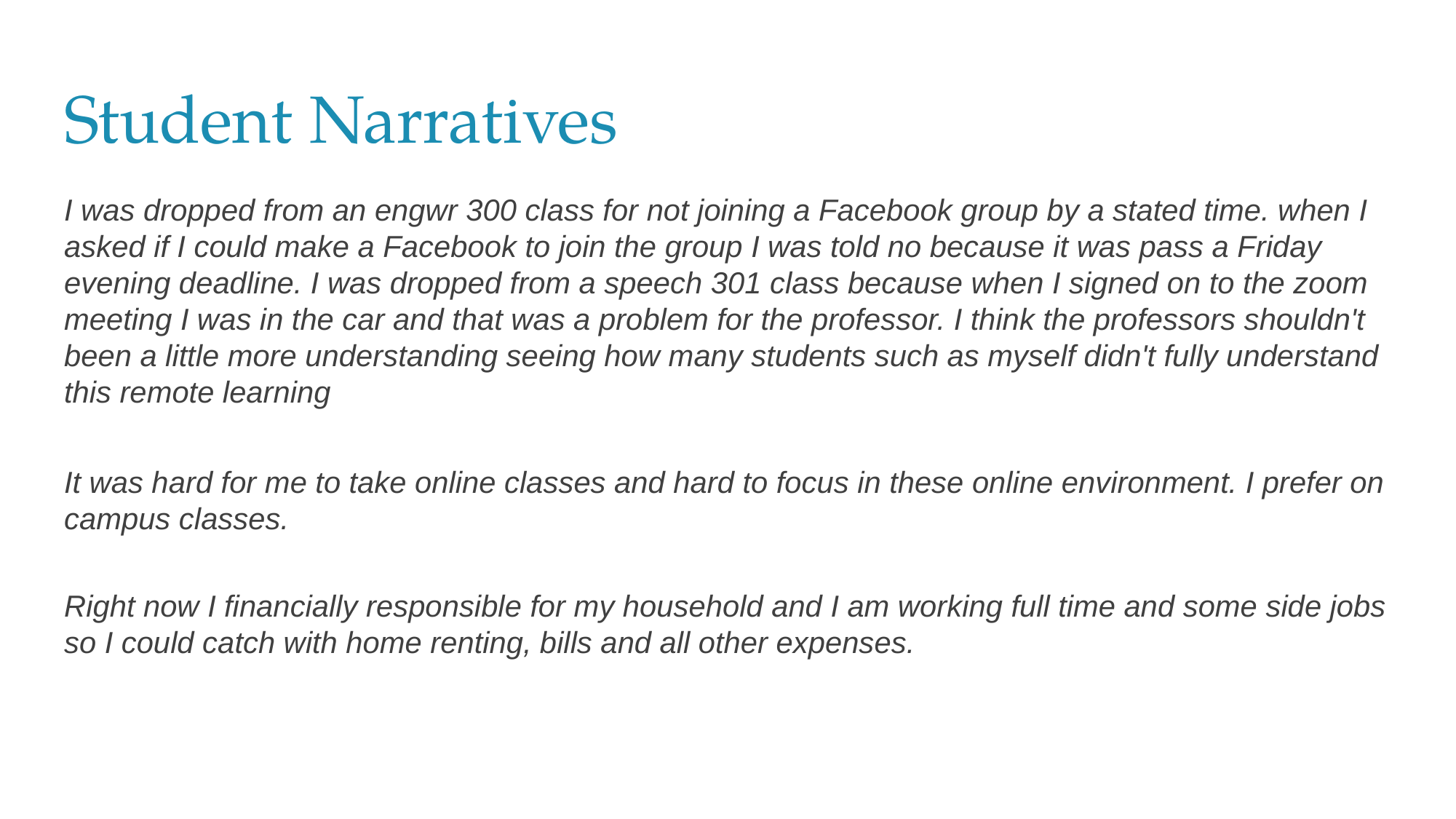

# Student Narratives
I was dropped from an engwr 300 class for not joining a Facebook group by a stated time. when I asked if I could make a Facebook to join the group I was told no because it was pass a Friday evening deadline. I was dropped from a speech 301 class because when I signed on to the zoom meeting I was in the car and that was a problem for the professor. I think the professors shouldn't been a little more understanding seeing how many students such as myself didn't fully understand this remote learning

It was hard for me to take online classes and hard to focus in these online environment. I prefer on campus classes.

Right now I financially responsible for my household and I am working full time and some side jobs so I could catch with home renting, bills and all other expenses.